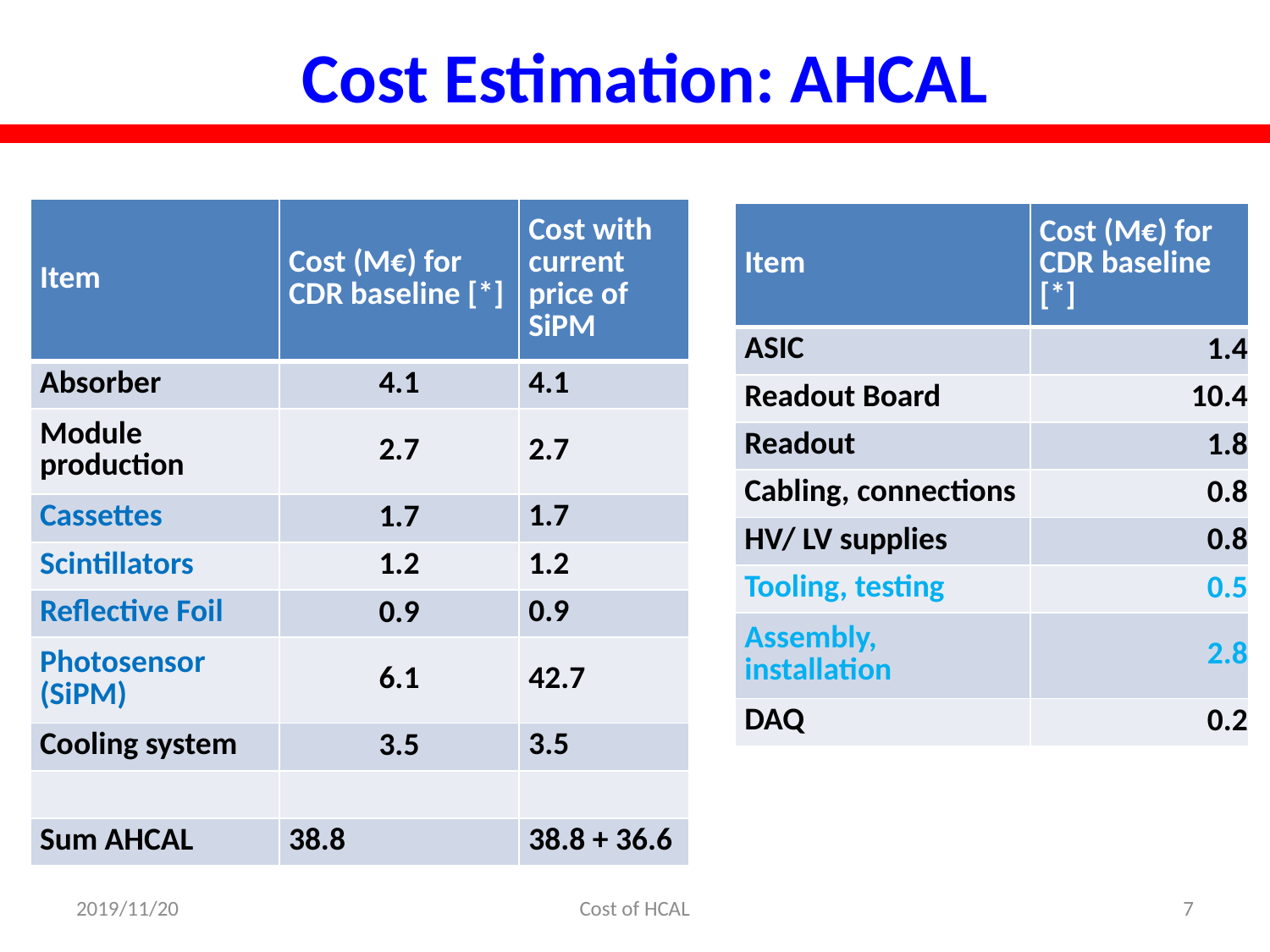

Cost Estimation: AHCAL

| Item | Cost (M€) for CDR baseline [\*] | Cost with current price of SiPM |
| --- | --- | --- |
| Absorber | 4.1 | 4.1 |
| Module production | 2.7 | 2.7 |
| Cassettes | 1.7 | 1.7 |
| Scintillators | 1.2 | 1.2 |
| Reflective Foil | 0.9 | 0.9 |
| Photosensor (SiPM) | 6.1 | 42.7 |
| Cooling system | 3.5 | 3.5 |
|  |  |  |
| Sum AHCAL | 38.8 | 38.8 + 36.6 |
| Item | Cost (M€) for CDR baseline [\*] |
| --- | --- |
| ASIC | 1.4 |
| Readout Board | 10.4 |
| Readout | 1.8 |
| Cabling, connections | 0.8 |
| HV/ LV supplies | 0.8 |
| Tooling, testing | 0.5 |
| Assembly, installation | 2.8 |
| DAQ | 0.2 |
2019/11/20
Cost of HCAL
7